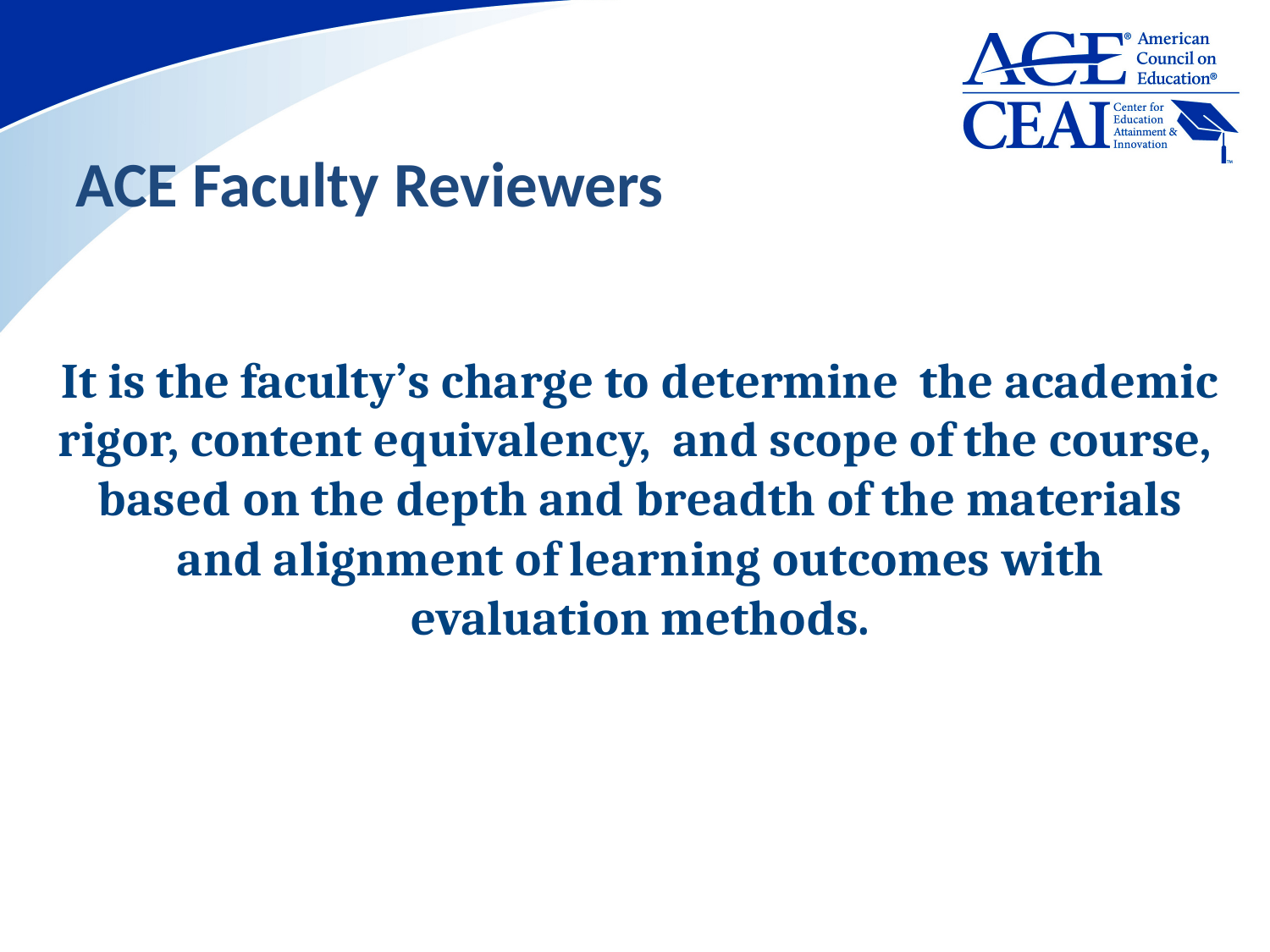

ACE Faculty Reviewers

It is the faculty’s charge to determine  the academic rigor, content equivalency,  and scope of the course,  based on the depth and breadth of the materials and alignment of learning outcomes with evaluation methods.